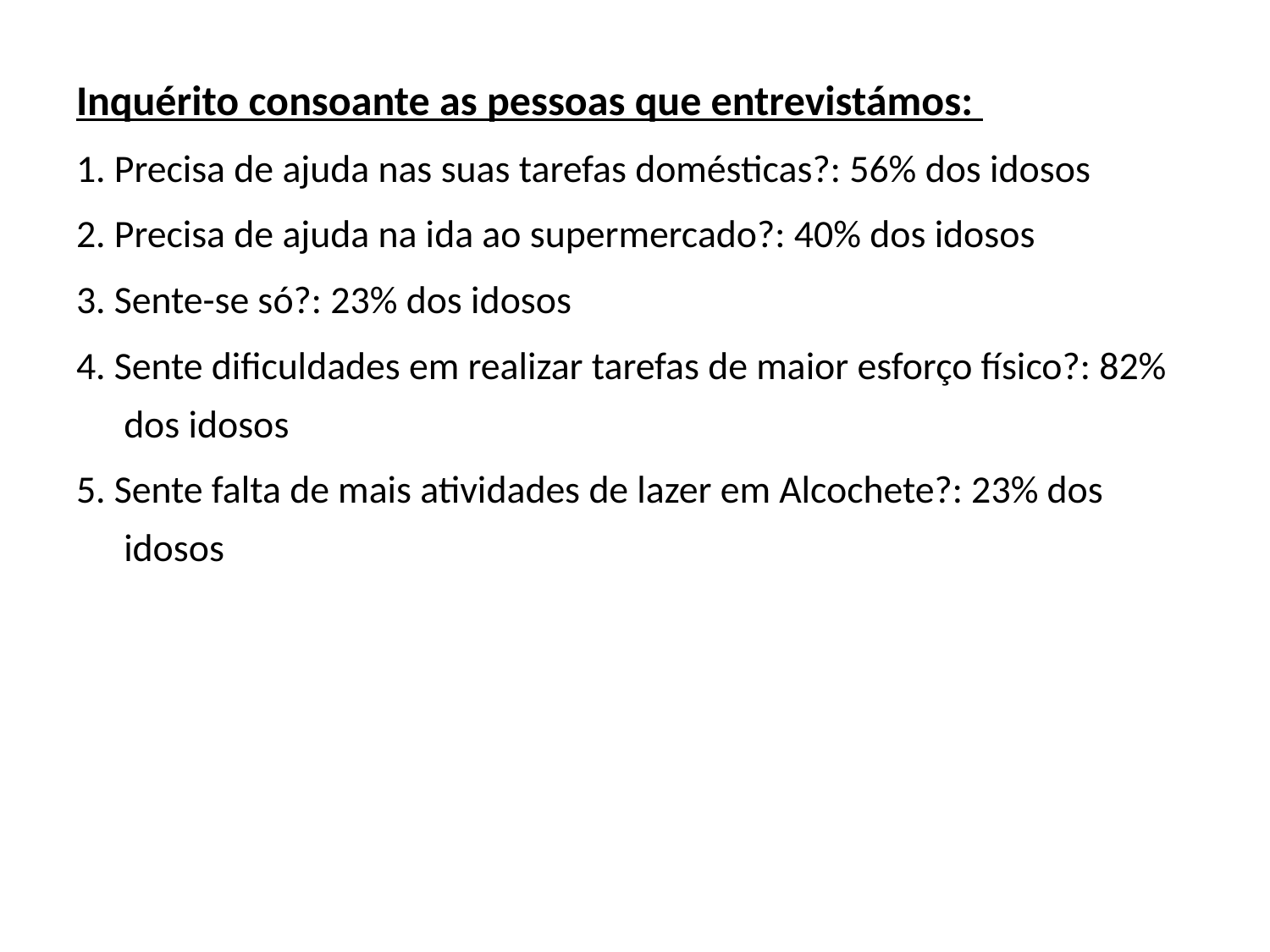

Inquérito consoante as pessoas que entrevistámos:
1. Precisa de ajuda nas suas tarefas domésticas?: 56% dos idosos
2. Precisa de ajuda na ida ao supermercado?: 40% dos idosos
3. Sente-se só?: 23% dos idosos
4. Sente dificuldades em realizar tarefas de maior esforço físico?: 82% dos idosos
5. Sente falta de mais atividades de lazer em Alcochete?: 23% dos idosos